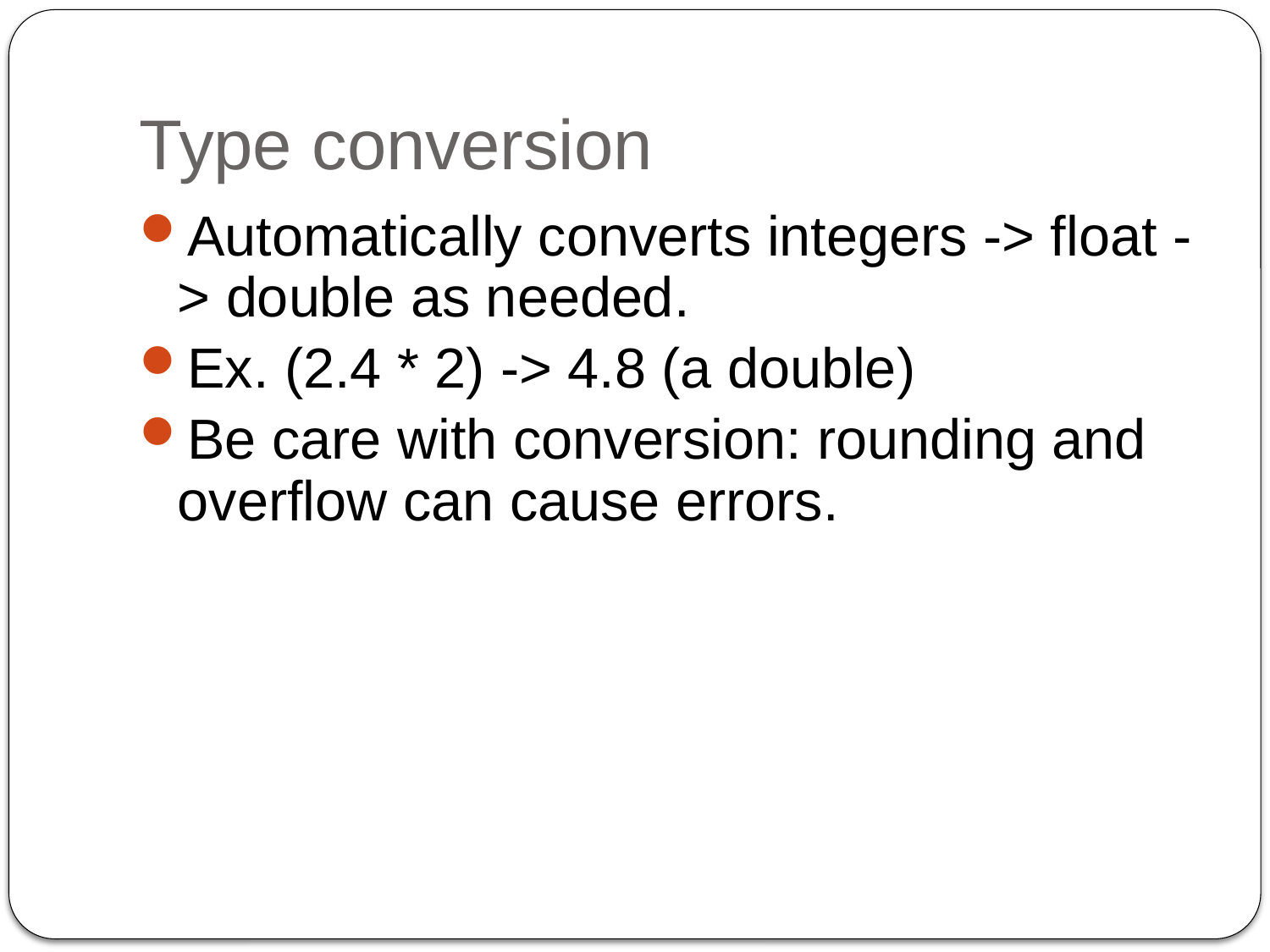

# Type conversion
Automatically converts integers -> float -> double as needed.
Ex. (2.4 * 2) -> 4.8 (a double)
Be care with conversion: rounding and overflow can cause errors.